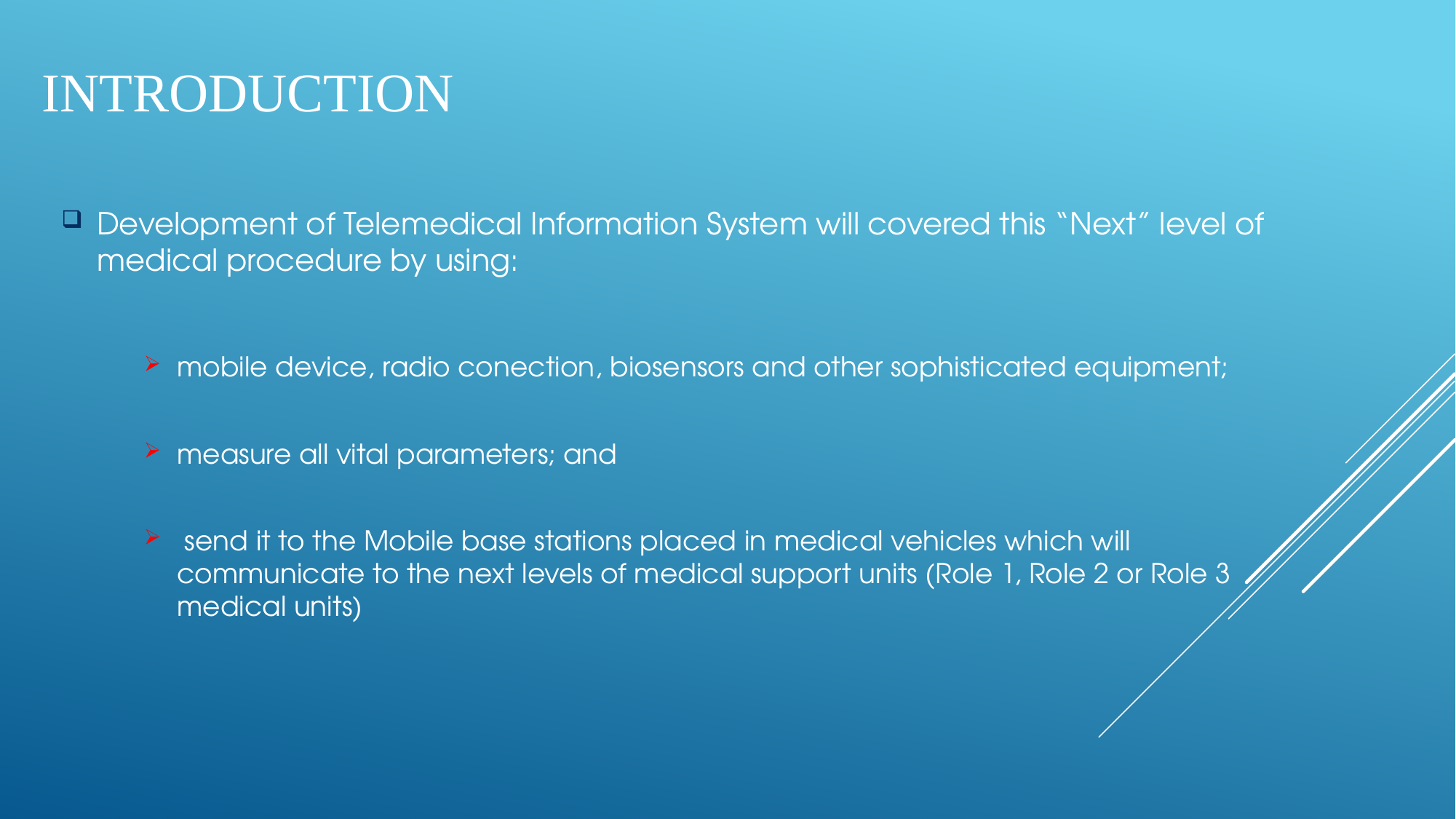

INTRODUCTION
Development of Telemedical Information System will covered this “Next” level of medical procedure by using:

mobile device, radio conection, biosensors and other sophisticated equipment;

measure all vital parameters; and

 send it to the Mobile base stations placed in medical vehicles which will communicate to the next levels of medical support units (Role 1, Role 2 or Role 3 medical units)